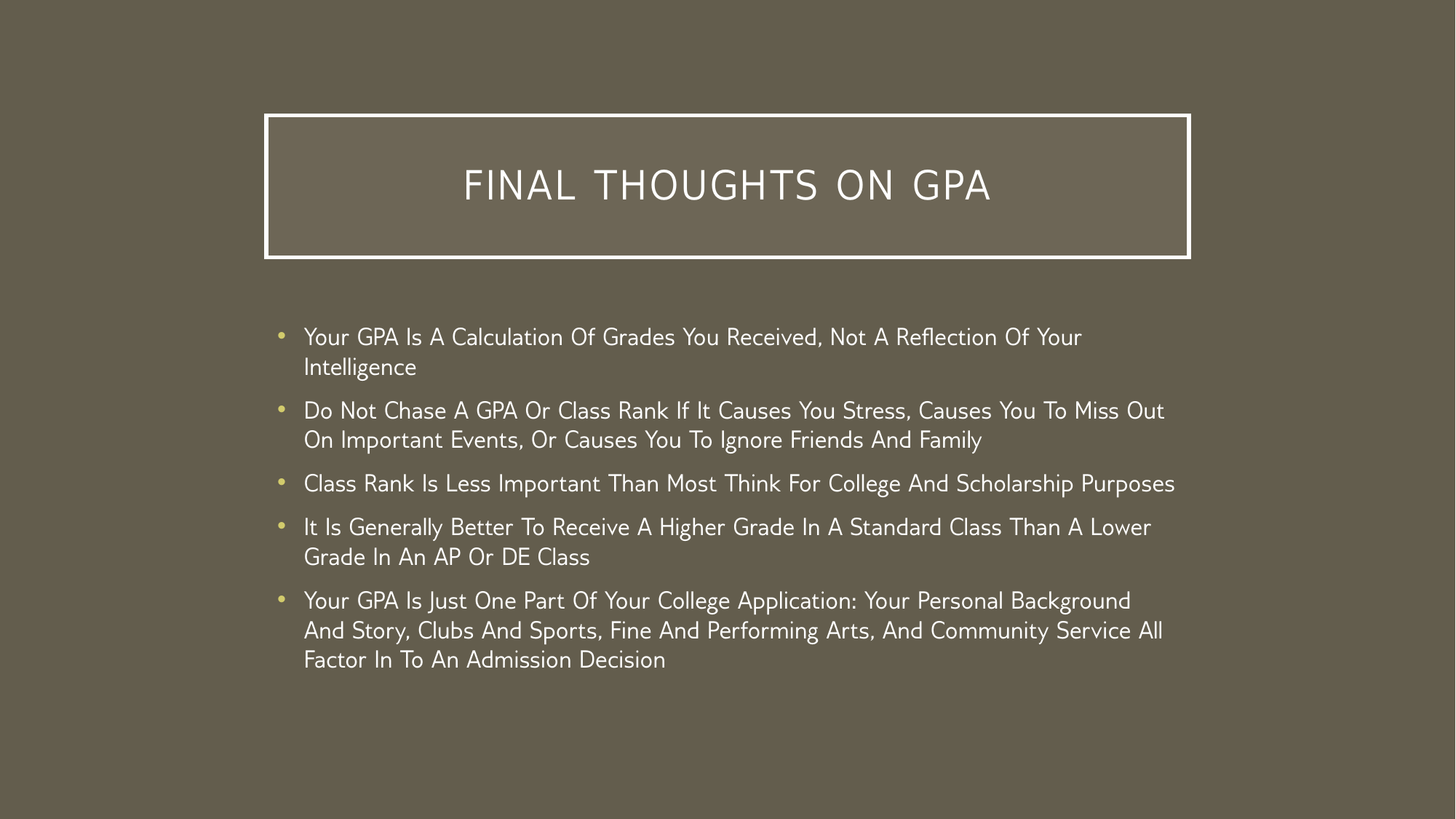

# Final Thoughts on GPA
Your GPA Is A Calculation Of Grades You Received, Not A Reflection Of Your Intelligence
Do Not Chase A GPA Or Class Rank If It Causes You Stress, Causes You To Miss Out On Important Events, Or Causes You To Ignore Friends And Family
Class Rank Is Less Important Than Most Think For College And Scholarship Purposes
It Is Generally Better To Receive A Higher Grade In A Standard Class Than A Lower Grade In An AP Or DE Class
Your GPA Is Just One Part Of Your College Application: Your Personal Background And Story, Clubs And Sports, Fine And Performing Arts, And Community Service All Factor In To An Admission Decision